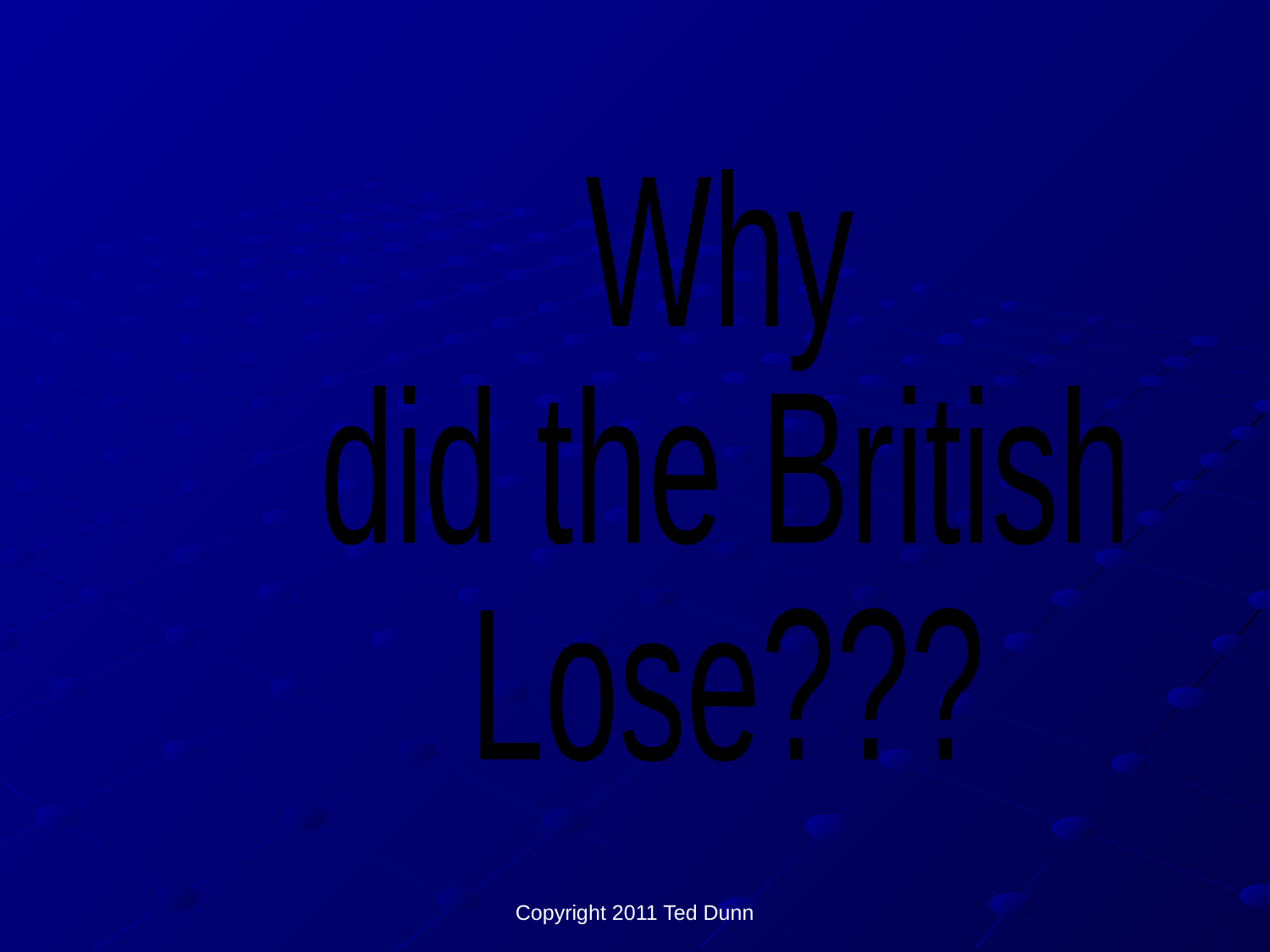

Why
did the British
Lose???
Copyright 2011 Ted Dunn